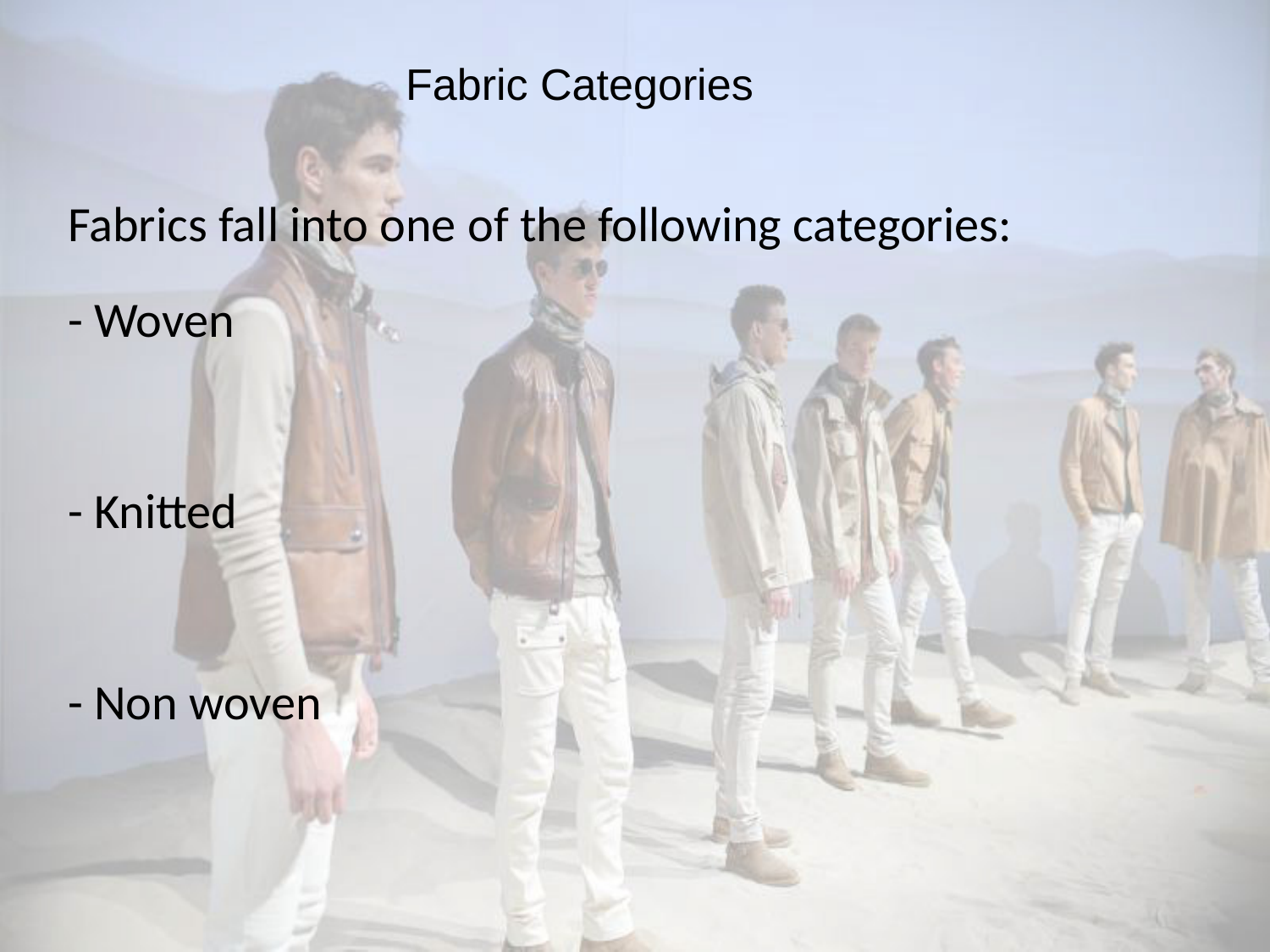

Fabric Categories
Fabrics fall into one of the following categories:
- Woven

- Knitted

- Non woven